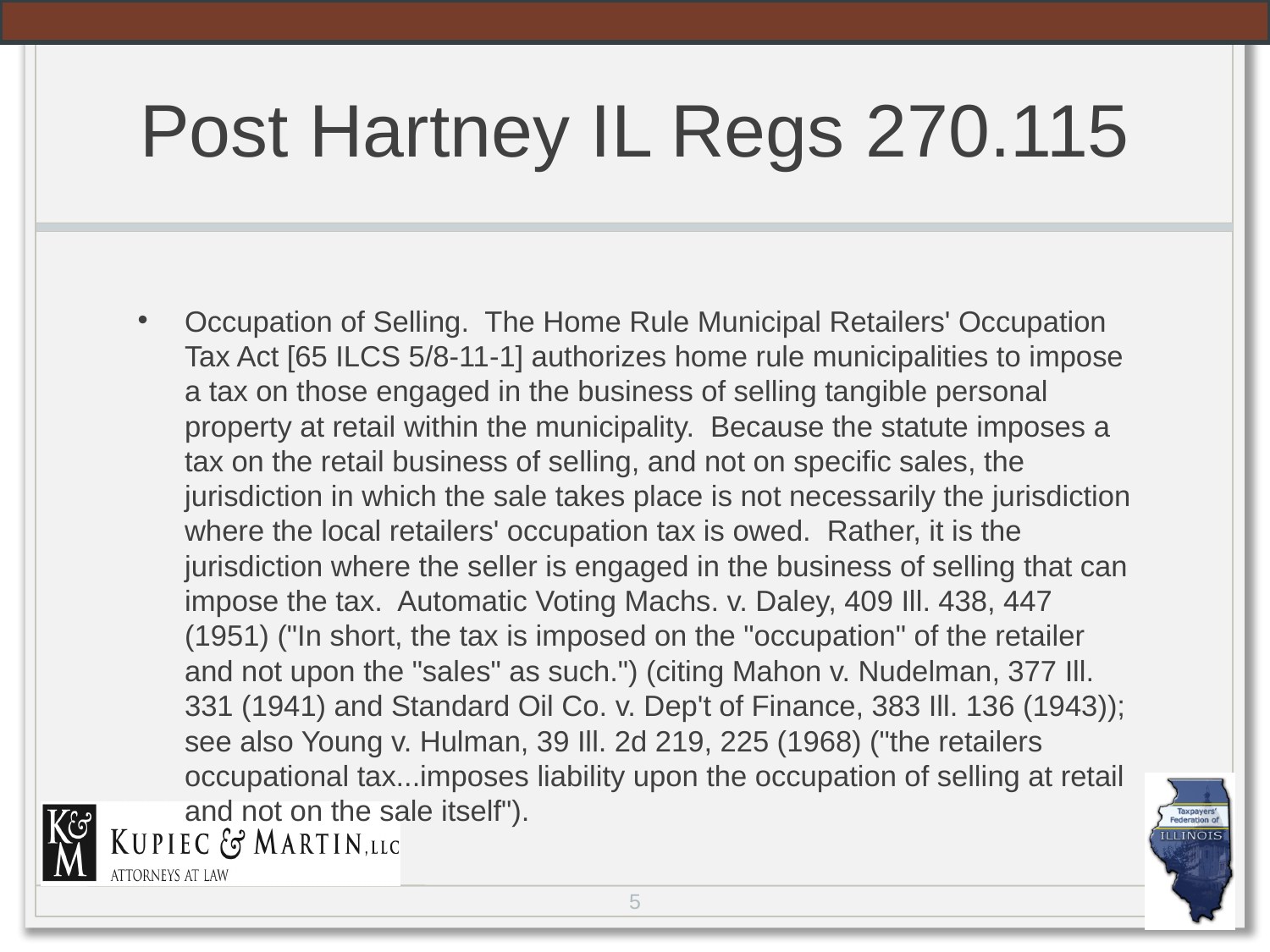

# Post Hartney IL Regs 270.115
Occupation of Selling.  The Home Rule Municipal Retailers' Occupation Tax Act [65 ILCS 5/8-11-1] authorizes home rule municipalities to impose a tax on those engaged in the business of selling tangible personal property at retail within the municipality.  Because the statute imposes a tax on the retail business of selling, and not on specific sales, the jurisdiction in which the sale takes place is not necessarily the jurisdiction where the local retailers' occupation tax is owed.  Rather, it is the jurisdiction where the seller is engaged in the business of selling that can impose the tax.  Automatic Voting Machs. v. Daley, 409 Ill. 438, 447 (1951) ("In short, the tax is imposed on the "occupation" of the retailer and not upon the "sales" as such.") (citing Mahon v. Nudelman, 377 Ill. 331 (1941) and Standard Oil Co. v. Dep't of Finance, 383 Ill. 136 (1943)); see also Young v. Hulman, 39 Ill. 2d 219, 225 (1968) ("the retailers occupational tax...imposes liability upon the occupation of selling at retail and not on the sale itself").
5